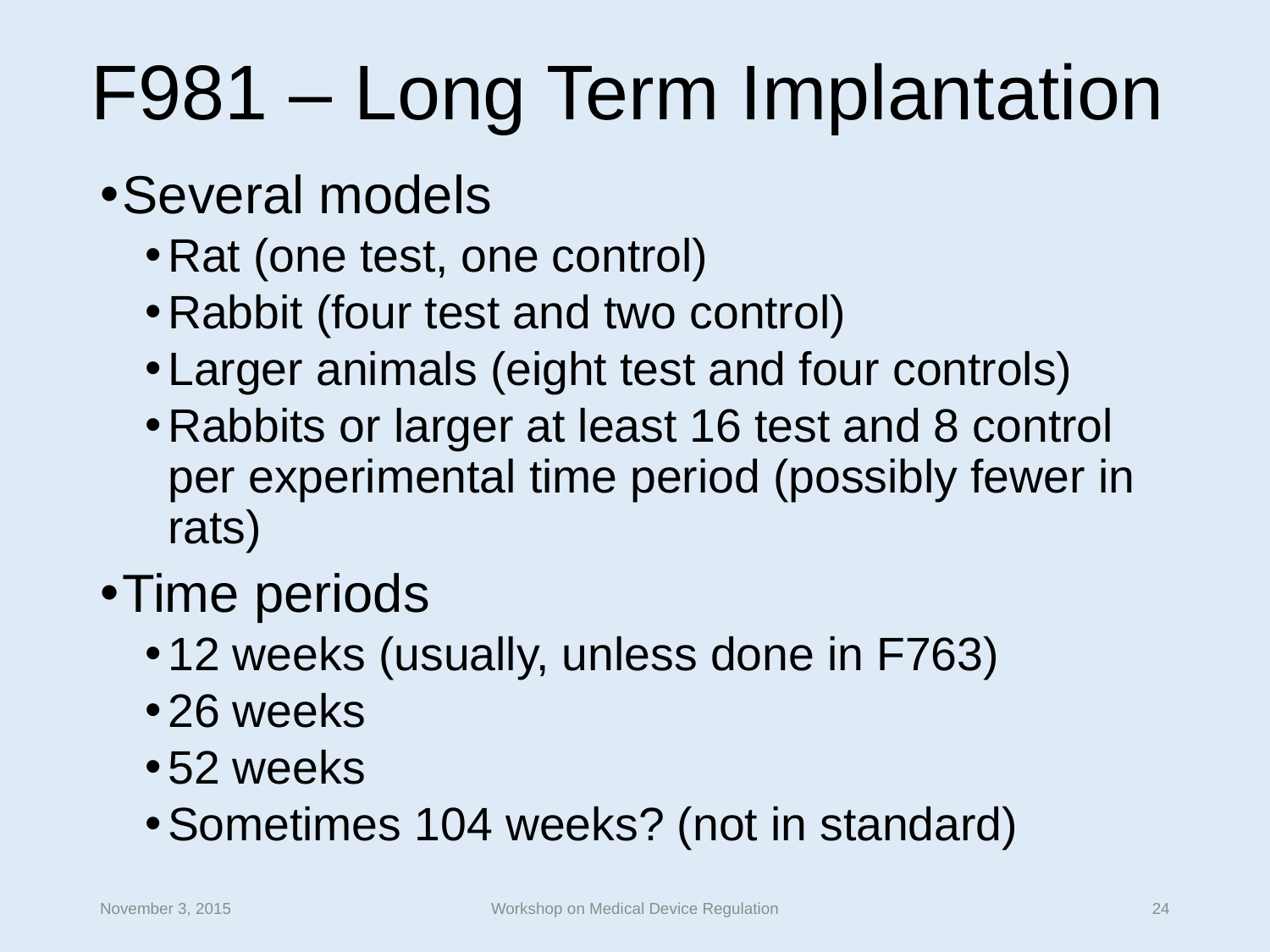

# F981 – Long Term Implantation
Several models
Rat (one test, one control)
Rabbit (four test and two control)
Larger animals (eight test and four controls)
Rabbits or larger at least 16 test and 8 control per experimental time period (possibly fewer in rats)
Time periods
12 weeks (usually, unless done in F763)
26 weeks
52 weeks
Sometimes 104 weeks? (not in standard)
November 3, 2015
Workshop on Medical Device Regulation
24